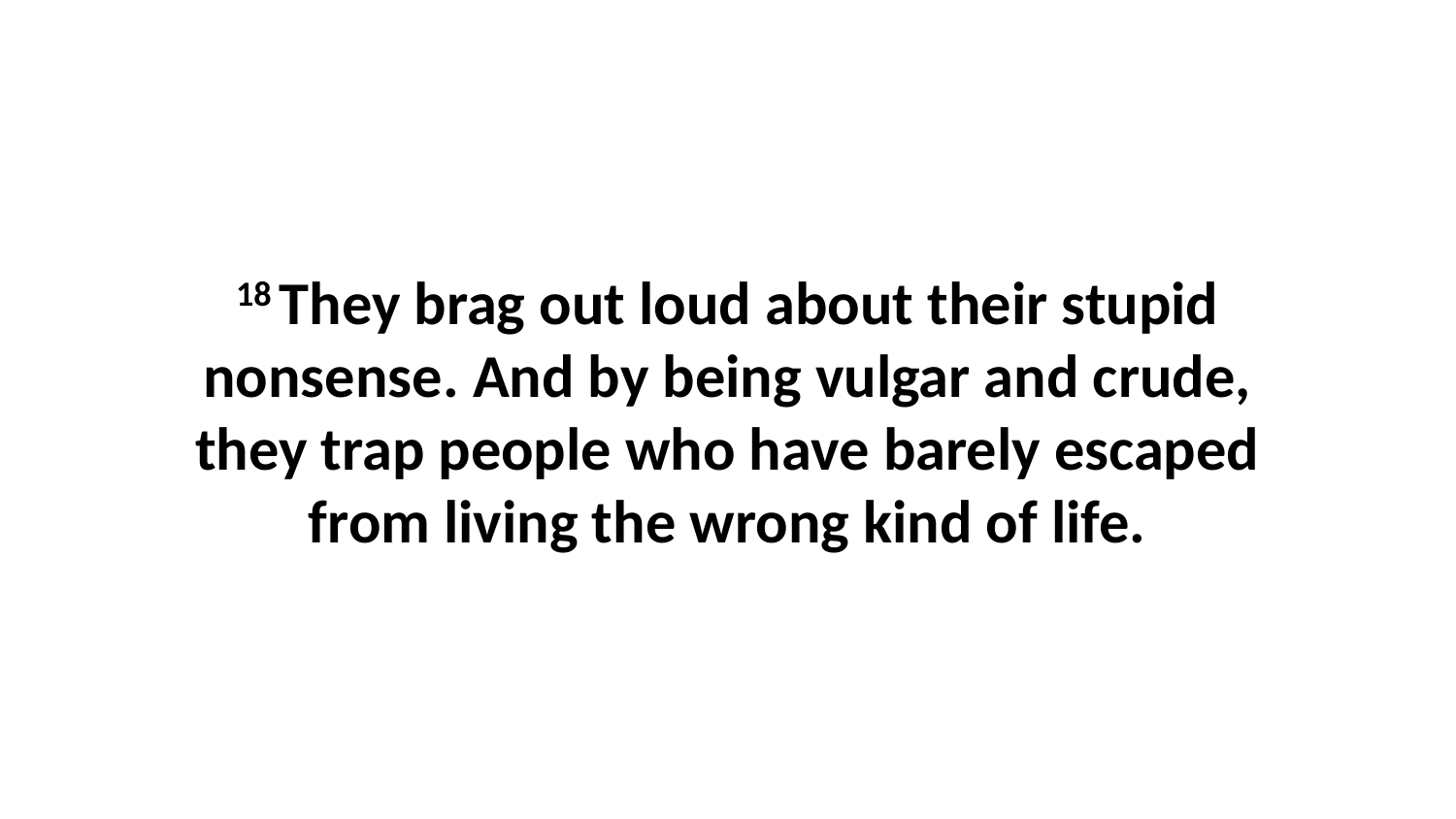

18 They brag out loud about their stupid nonsense. And by being vulgar and crude, they trap people who have barely escaped from living the wrong kind of life.